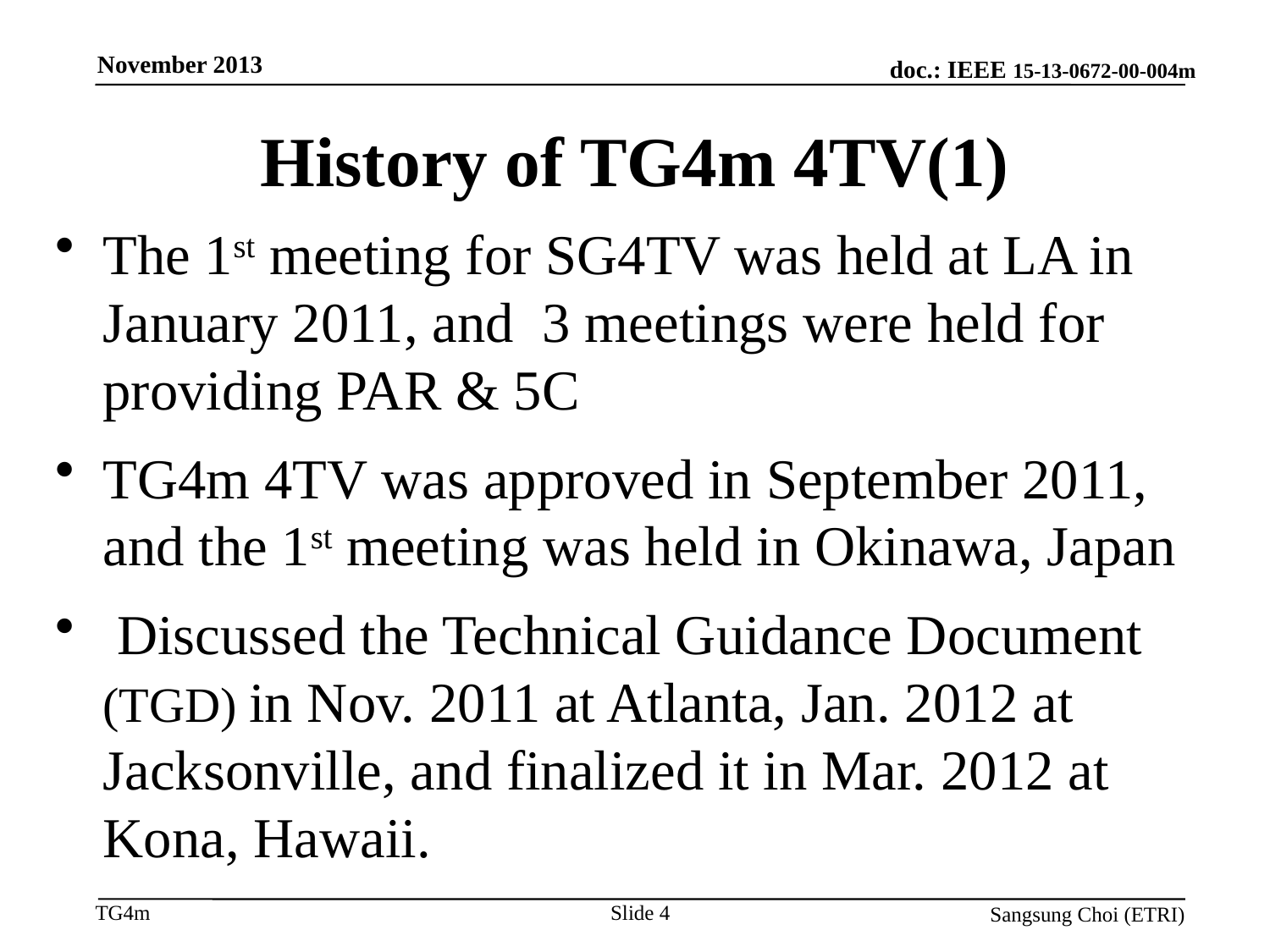

November 2013
# History of TG4m 4TV(1)
The 1st meeting for SG4TV was held at LA in January 2011, and  3 meetings were held for providing PAR & 5C
TG4m 4TV was approved in September 2011,  and the 1st meeting was held in Okinawa, Japan
 Discussed the Technical Guidance Document (TGD) in Nov. 2011 at Atlanta, Jan. 2012 at Jacksonville, and finalized it in Mar. 2012 at Kona, Hawaii.
Slide 4
Sangsung Choi (ETRI)